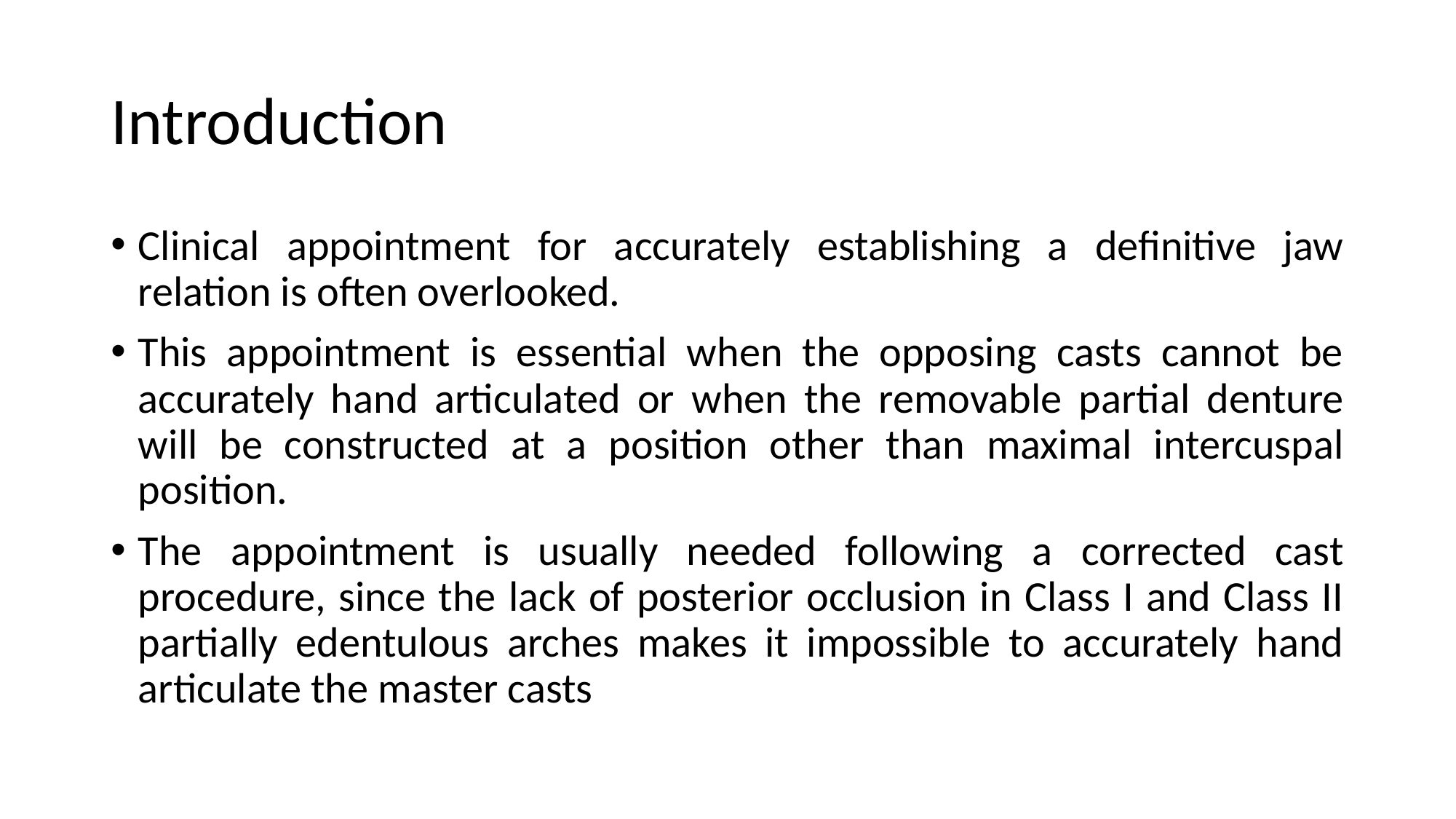

# Introduction
Clinical appointment for accurately establishing a definitive jaw relation is often overlooked.
This appointment is essential when the opposing casts cannot be accurately hand articulated or when the removable partial denture will be constructed at a position other than maximal intercuspal position.
The appointment is usually needed following a corrected cast procedure, since the lack of posterior occlusion in Class I and Class II partially edentulous arches makes it impossible to accurately hand articulate the master casts